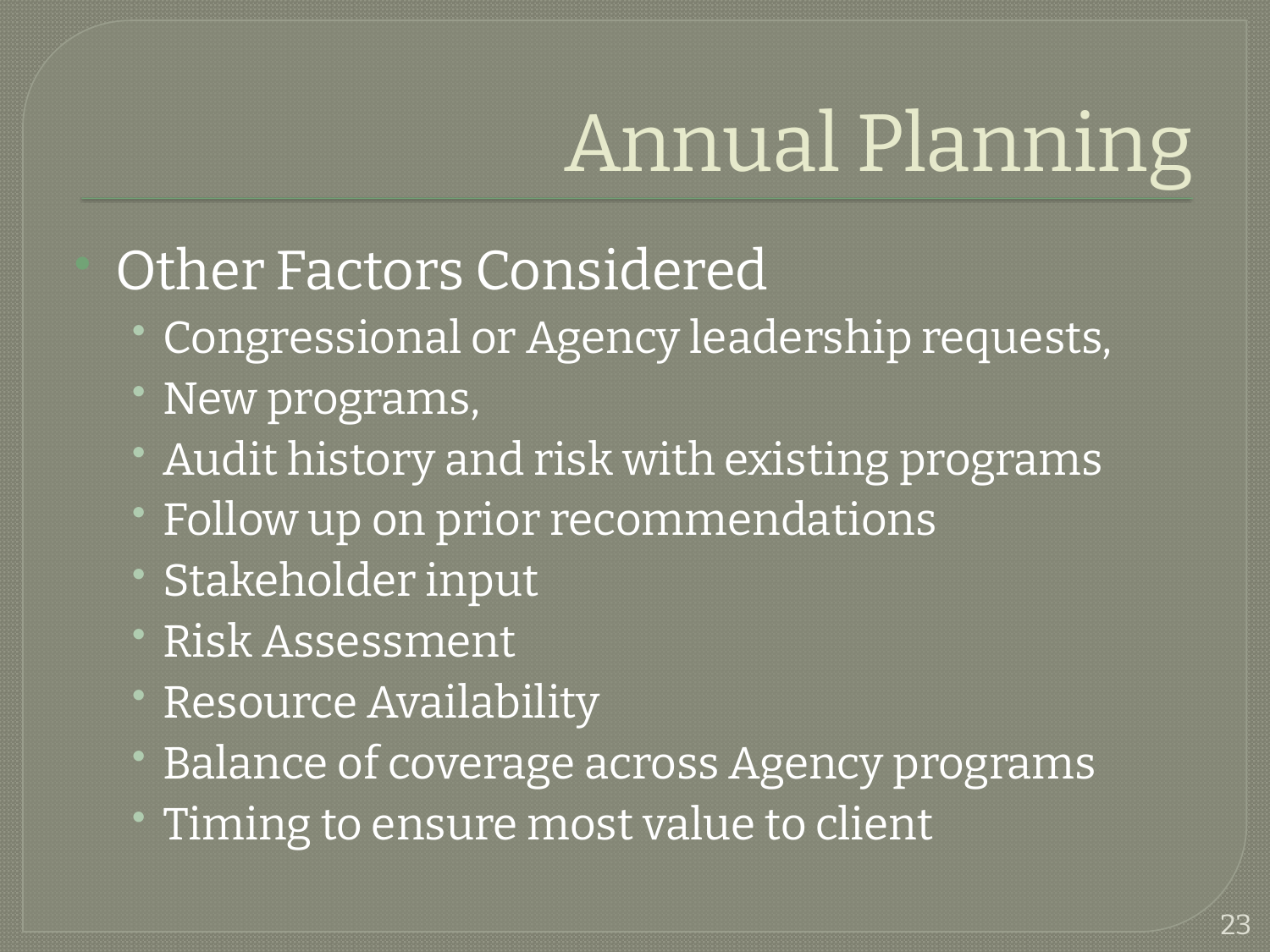

# Annual Planning
Other Factors Considered
Congressional or Agency leadership requests,
New programs,
Audit history and risk with existing programs
Follow up on prior recommendations
Stakeholder input
Risk Assessment
Resource Availability
Balance of coverage across Agency programs
Timing to ensure most value to client

23